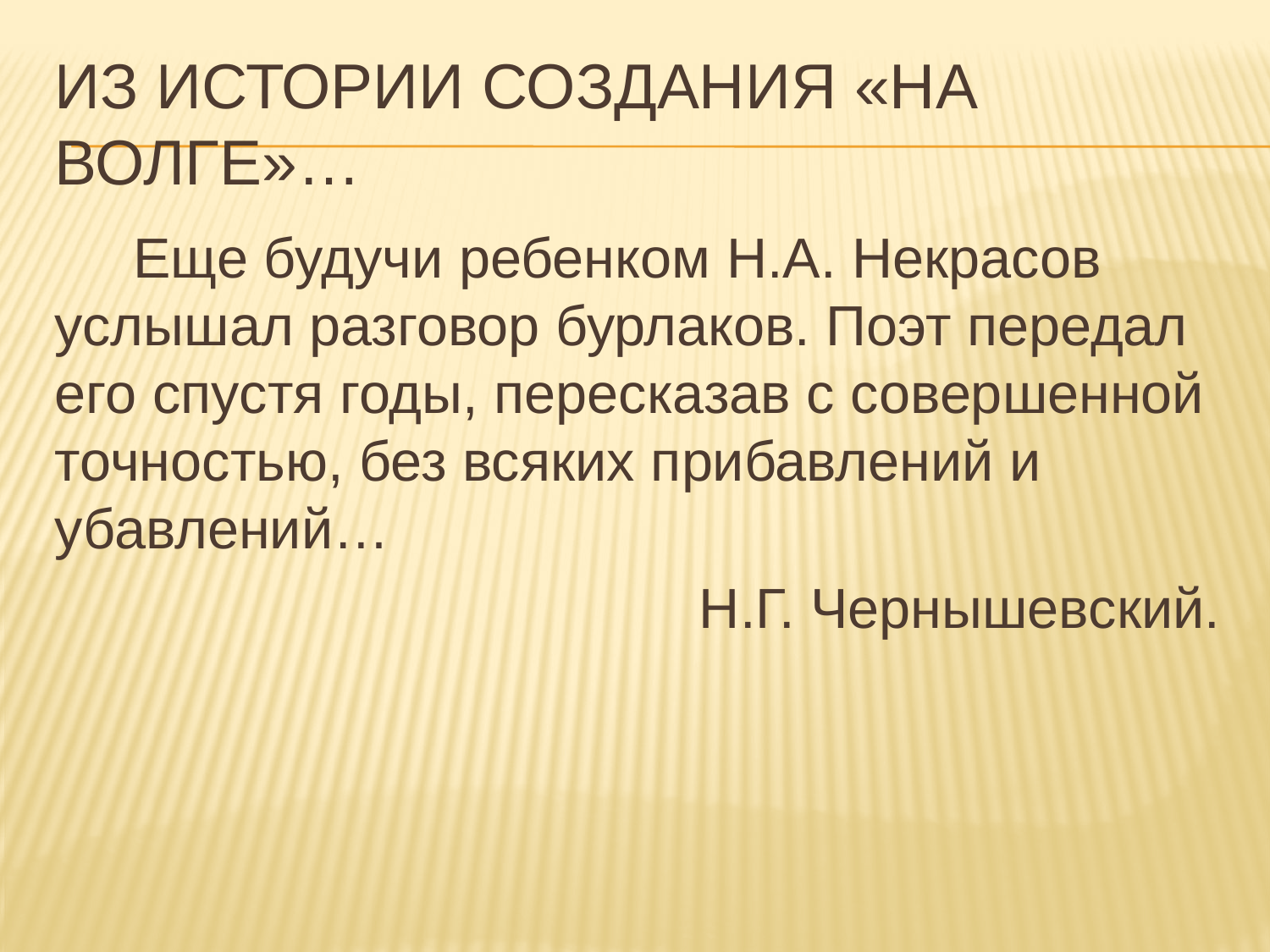

# Из истории создания «На волге»…
     Еще будучи ребенком Н.А. Некрасов услышал разговор бурлаков. Поэт передал его спустя годы, пересказав с совершенной точностью, без всяких прибавлений и убавлений…
Н.Г. Чернышевский.